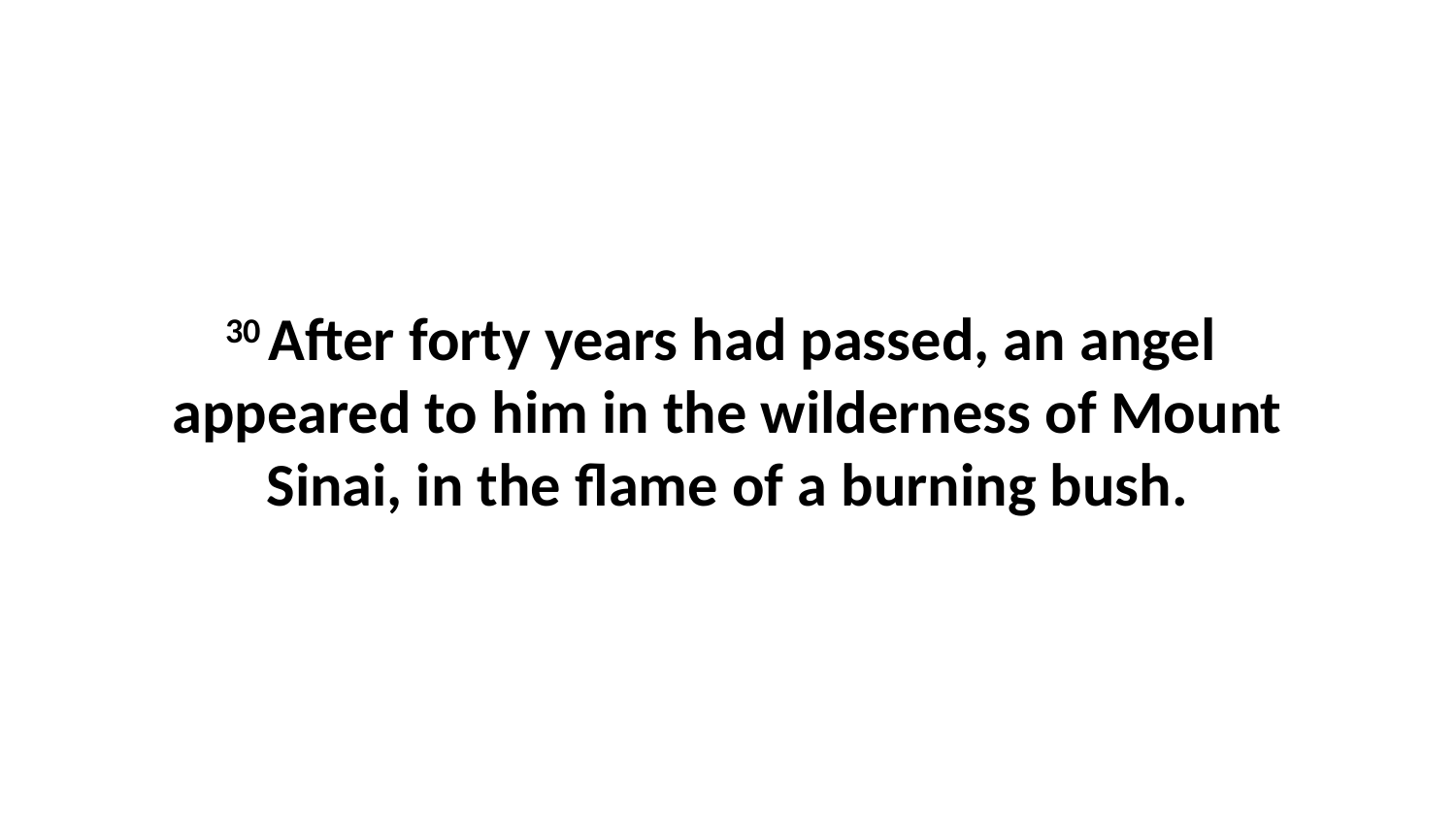

30 After forty years had passed, an angel  appeared to him in the wilderness of Mount Sinai, in the flame of a burning bush.